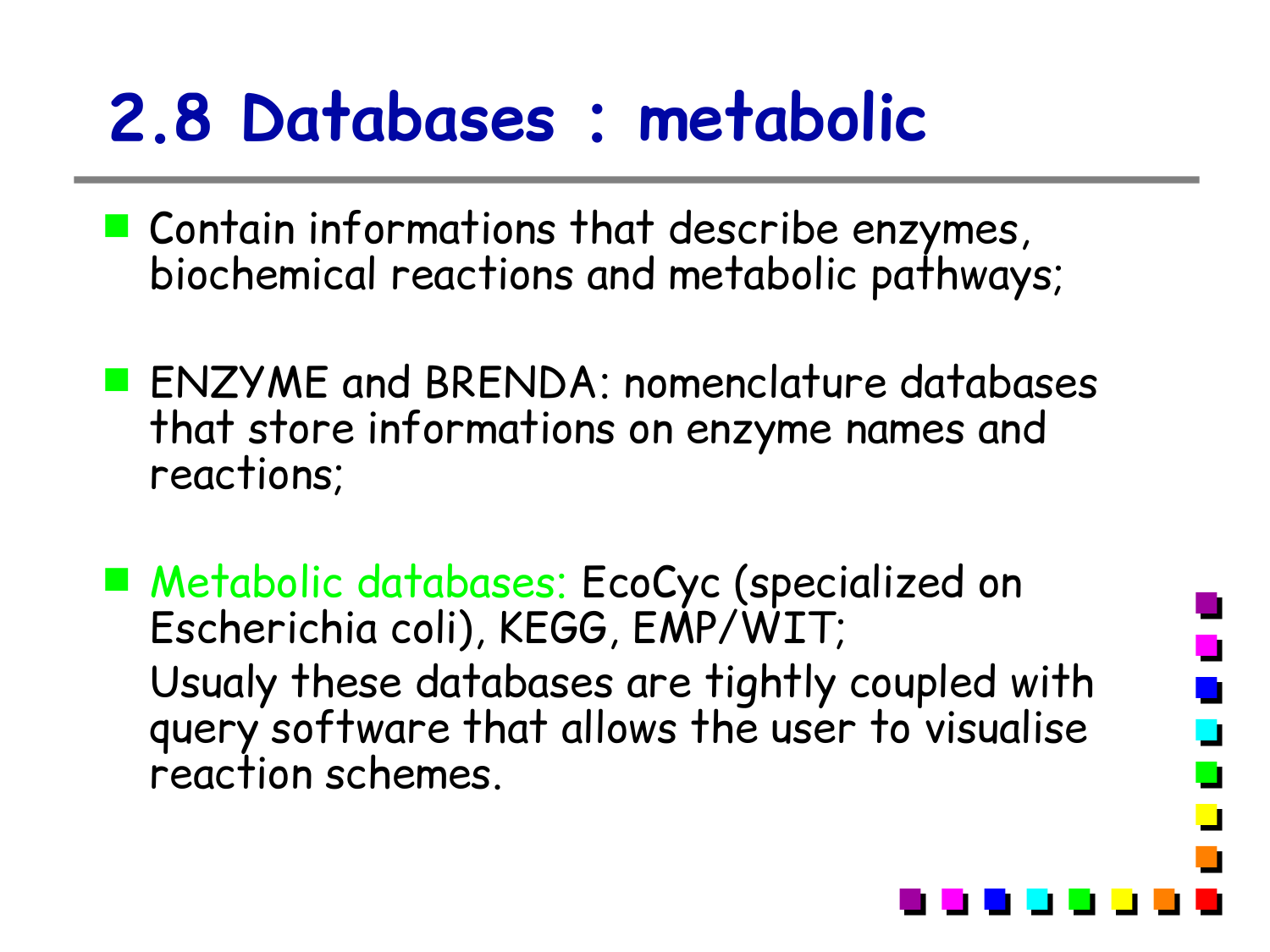

# 2.8 Databases : metabolic
Contain informations that describe enzymes, biochemical reactions and metabolic pathways;

ENZYME and BRENDA: nomenclature databases that store informations on enzyme names and reactions;

Metabolic databases: EcoCyc (specialized on Escherichia coli), KEGG, EMP/WIT;
	Usualy these databases are tightly coupled with query software that allows the user to visualise reaction schemes.